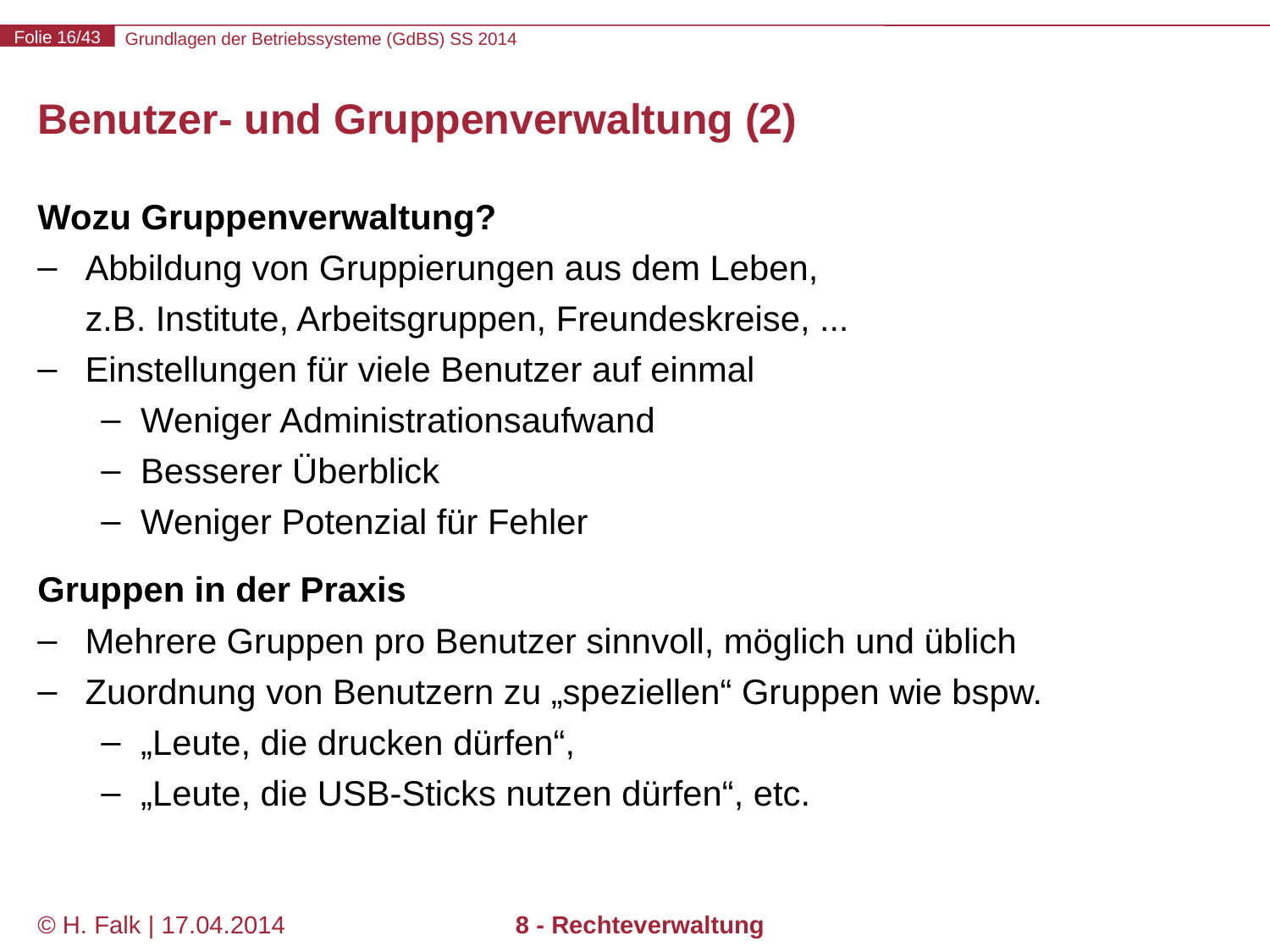

# Benutzer- und Gruppenverwaltung (2)
Wozu Gruppenverwaltung?
Abbildung von Gruppierungen aus dem Leben,
z.B. Institute, Arbeitsgruppen, Freundeskreise, ...
Einstellungen für viele Benutzer auf einmal
Weniger Administrationsaufwand
Besserer Überblick
Weniger Potenzial für Fehler

Gruppen in der Praxis
Mehrere Gruppen pro Benutzer sinnvoll, möglich und üblich
Zuordnung von Benutzern zu „speziellen“ Gruppen wie bspw.
„Leute, die drucken dürfen“,
„Leute, die USB-Sticks nutzen dürfen“, etc.
© H. Falk | 17.04.2014
8 - Rechteverwaltung